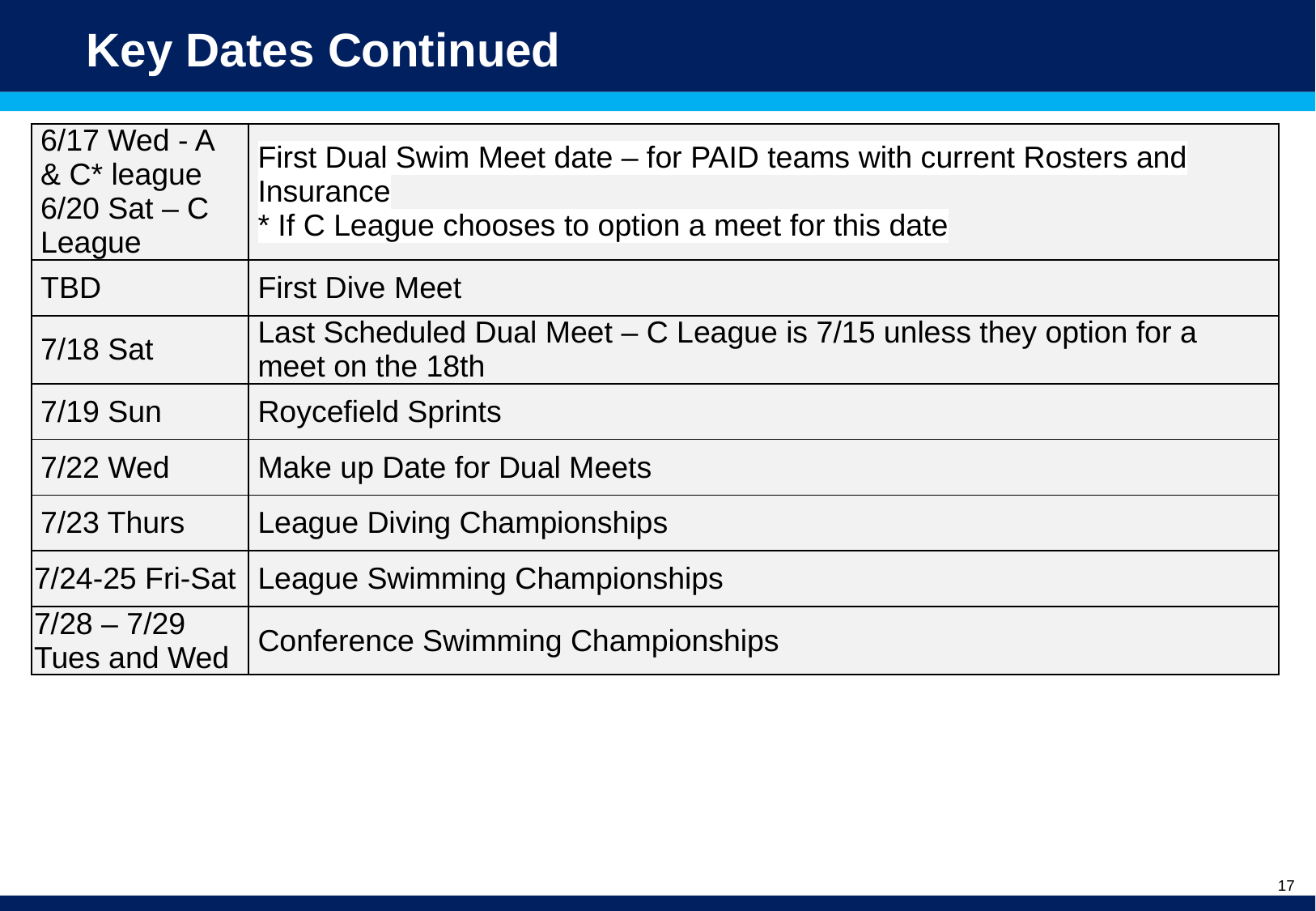

# Key Dates Continued
| 6/17 Wed - A & C\* league 6/20 Sat – C League | First Dual Swim Meet date – for PAID teams with current Rosters and Insurance \* If C League chooses to option a meet for this date |
| --- | --- |
| TBD | First Dive Meet |
| 7/18 Sat | Last Scheduled Dual Meet – C League is 7/15 unless they option for a meet on the 18th |
| 7/19 Sun | Roycefield Sprints |
| 7/22 Wed | Make up Date for Dual Meets |
| 7/23 Thurs | League Diving Championships |
| 7/24-25 Fri-Sat | League Swimming Championships |
| 7/28 – 7/29 Tues and Wed | Conference Swimming Championships |
17